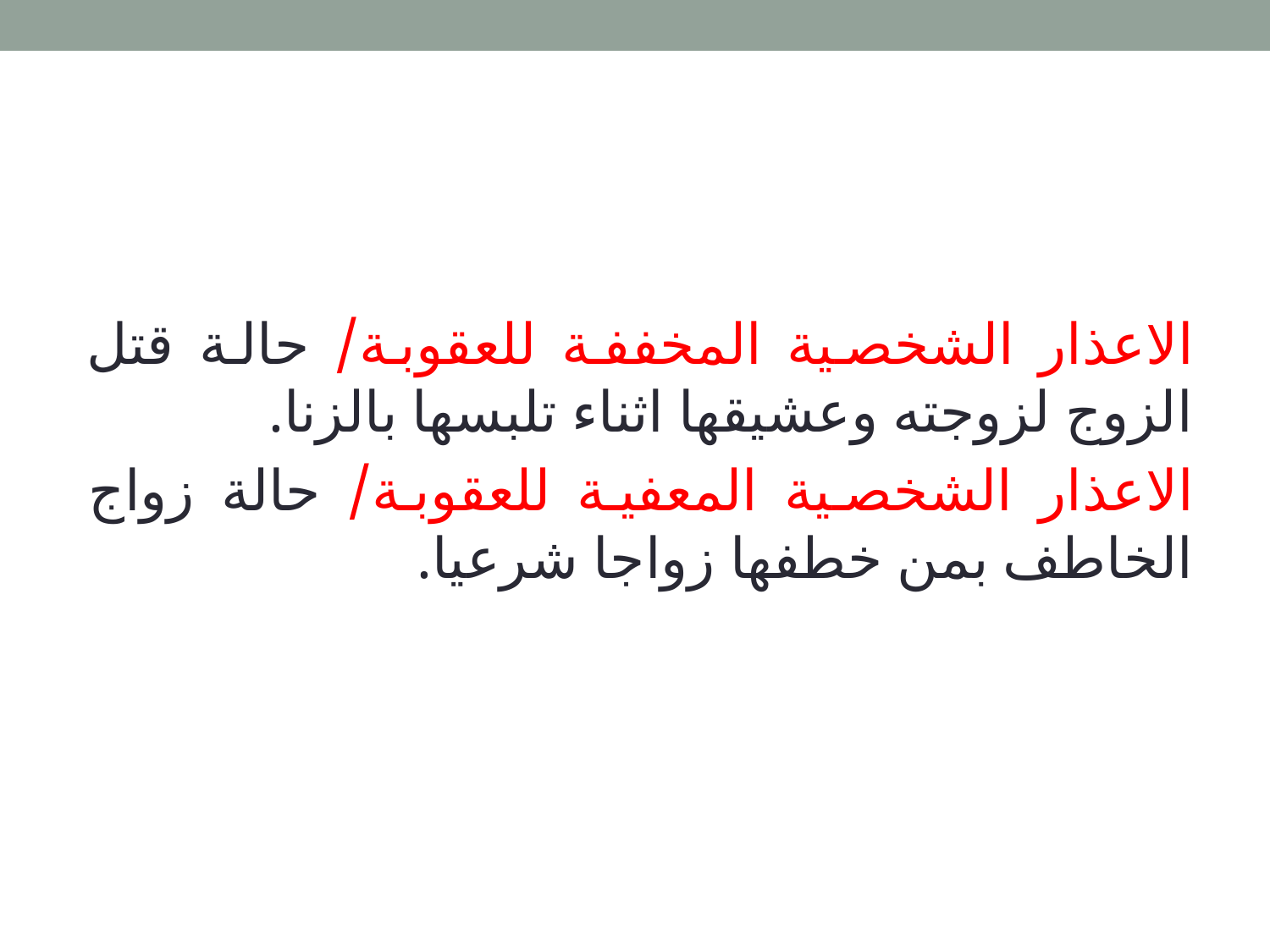

الاعذار الشخصية المخففة للعقوبة/ حالة قتل الزوج لزوجته وعشيقها اثناء تلبسها بالزنا.
الاعذار الشخصية المعفية للعقوبة/ حالة زواج الخاطف بمن خطفها زواجا شرعيا.